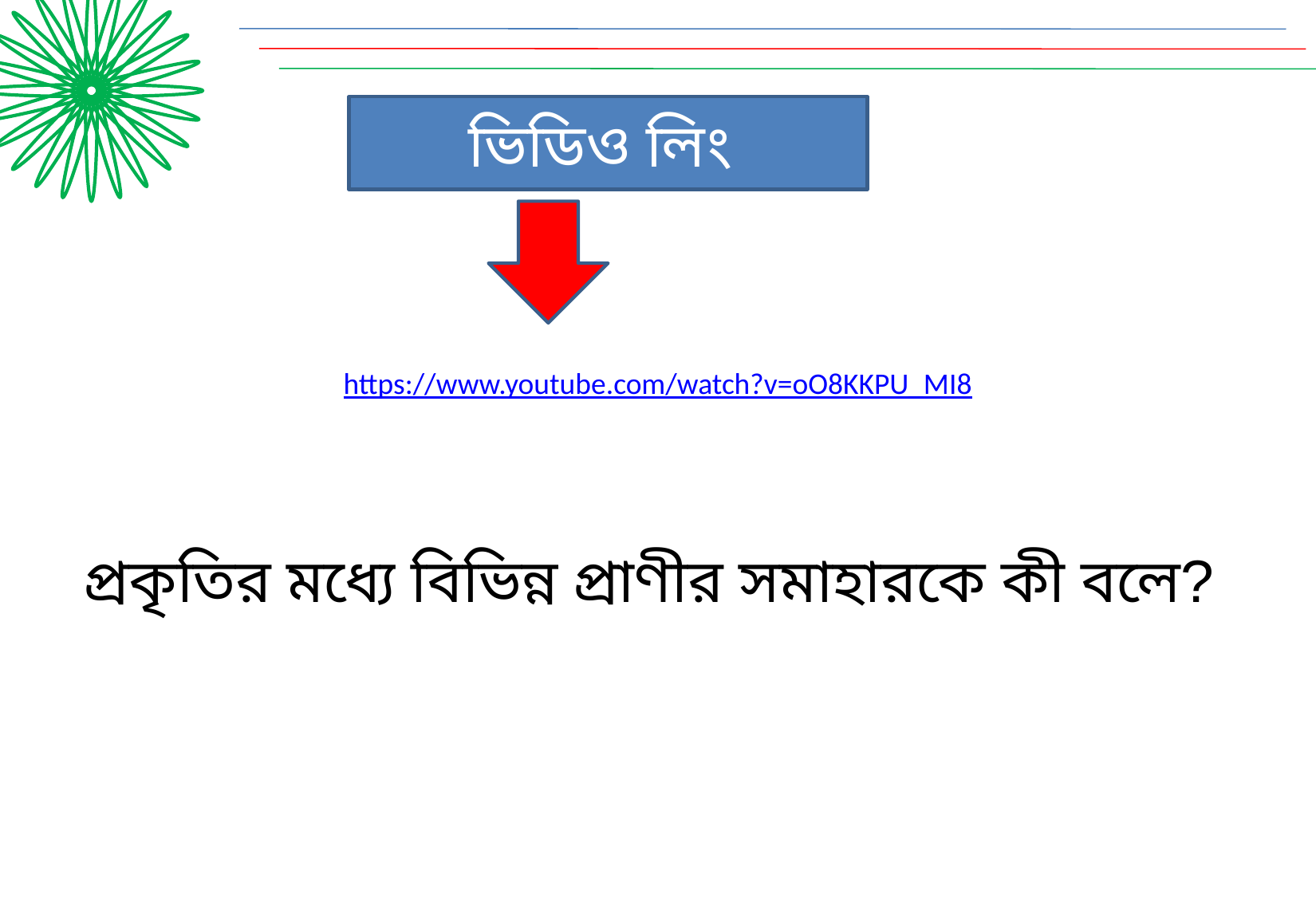

ভিডিও লিং

https://www.youtube.com/watch?v=oO8KKPU_MI8
প্রকৃতির মধ্যে বিভিন্ন প্রাণীর সমাহারকে কী বলে?